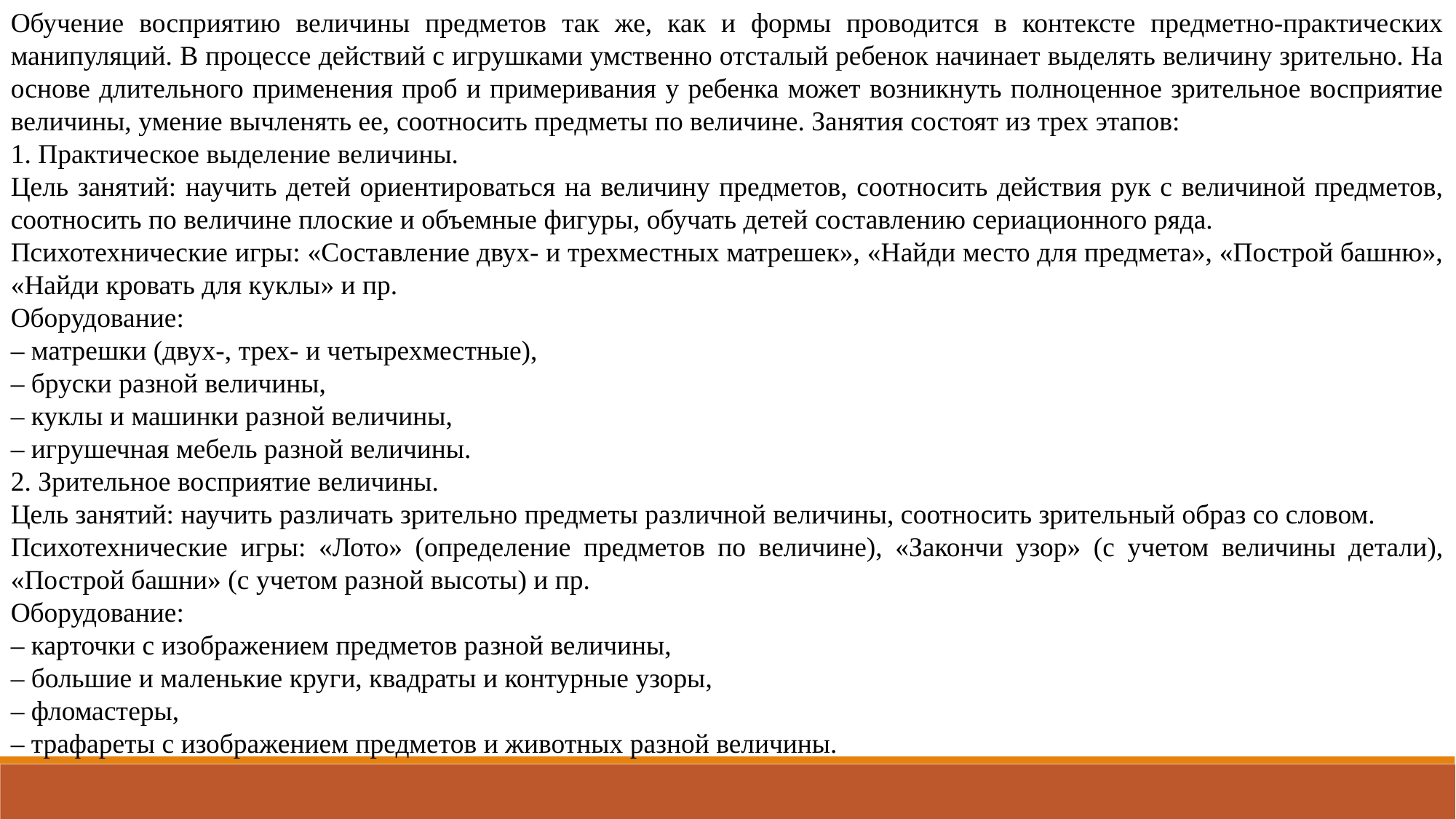

Обучение восприятию величины предметов так же, как и формы проводится в контексте предметно-практических манипуляций. В процессе действий с игрушками умственно отсталый ребенок начинает выделять величину зрительно. На основе длительного применения проб и примеривания у ребенка может возникнуть полноценное зрительное восприятие величины, умение вычленять ее, соотносить предметы по величине. Занятия состоят из трех этапов:
1. Практическое выделение величины.
Цель занятий: научить детей ориентироваться на величину предметов, соотносить действия рук с величиной предметов, соотносить по величине плоские и объемные фигуры, обучать детей составлению сериационного ряда.
Психотехнические игры: «Составление двух- и трехместных матрешек», «Найди место для предмета», «Построй башню», «Найди кровать для куклы» и пр.
Оборудование:
– матрешки (двух-, трех- и четырехместные),
– бруски разной величины,
– куклы и машинки разной величины,
– игрушечная мебель разной величины.
2. Зрительное восприятие величины.
Цель занятий: научить различать зрительно предметы различной величины, соотносить зрительный образ со словом.
Психотехнические игры: «Лото» (определение предметов по величине), «Закончи узор» (с учетом величины детали), «Построй башни» (с учетом разной высоты) и пр.
Оборудование:
– карточки с изображением предметов разной величины,
– большие и маленькие круги, квадраты и контурные узоры,
– фломастеры,
– трафареты с изображением предметов и животных разной величины.